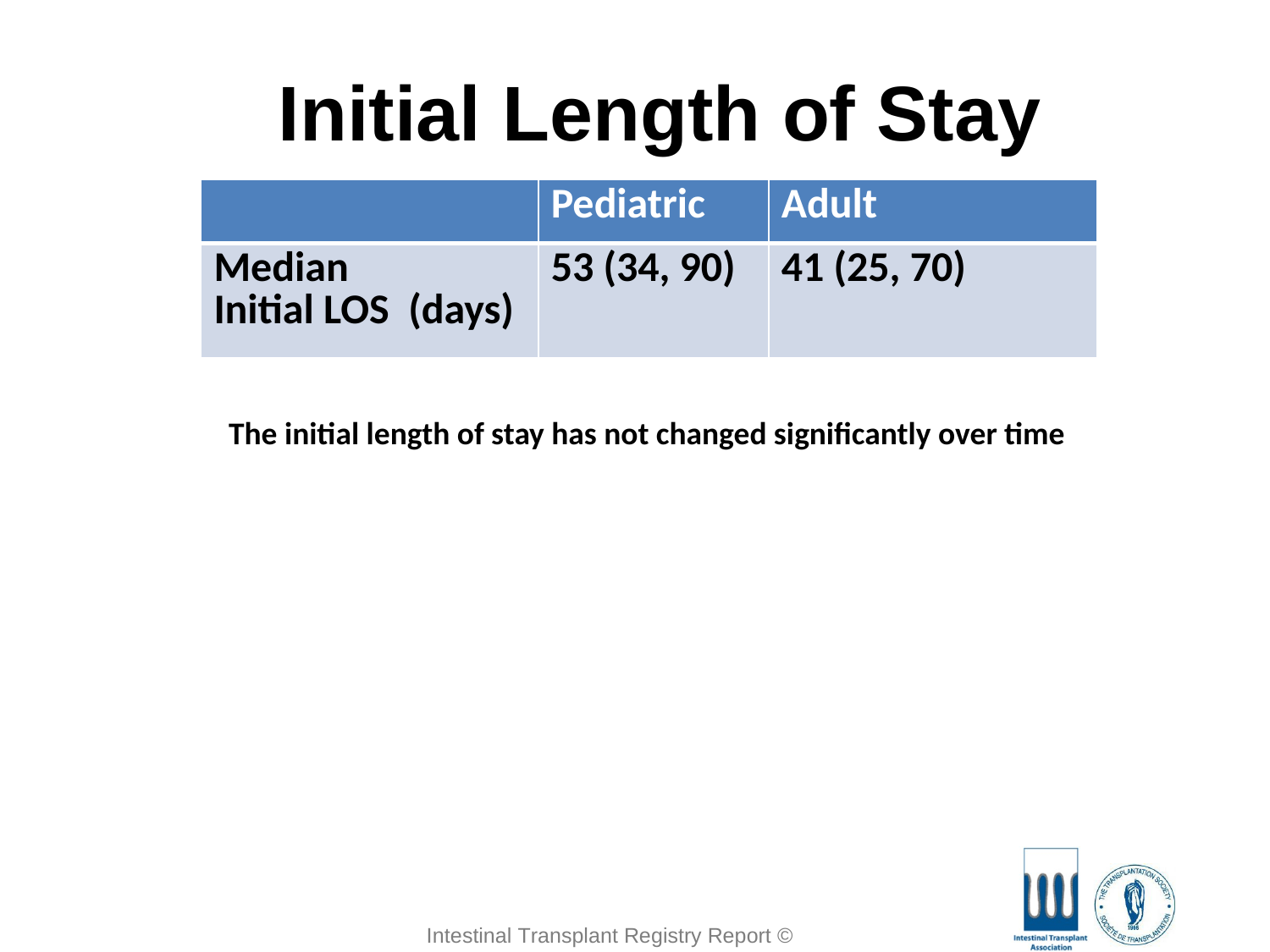

Initial Length of Stay
|  | Pediatric | Adult |
| --- | --- | --- |
| Median Initial LOS (days) | 53 (34, 90) | 41 (25, 70) |
 The initial length of stay has not changed significantly over time

Intestinal Transplant Registry Report © 2018

Intestinal Transplant Registry Report © 2025